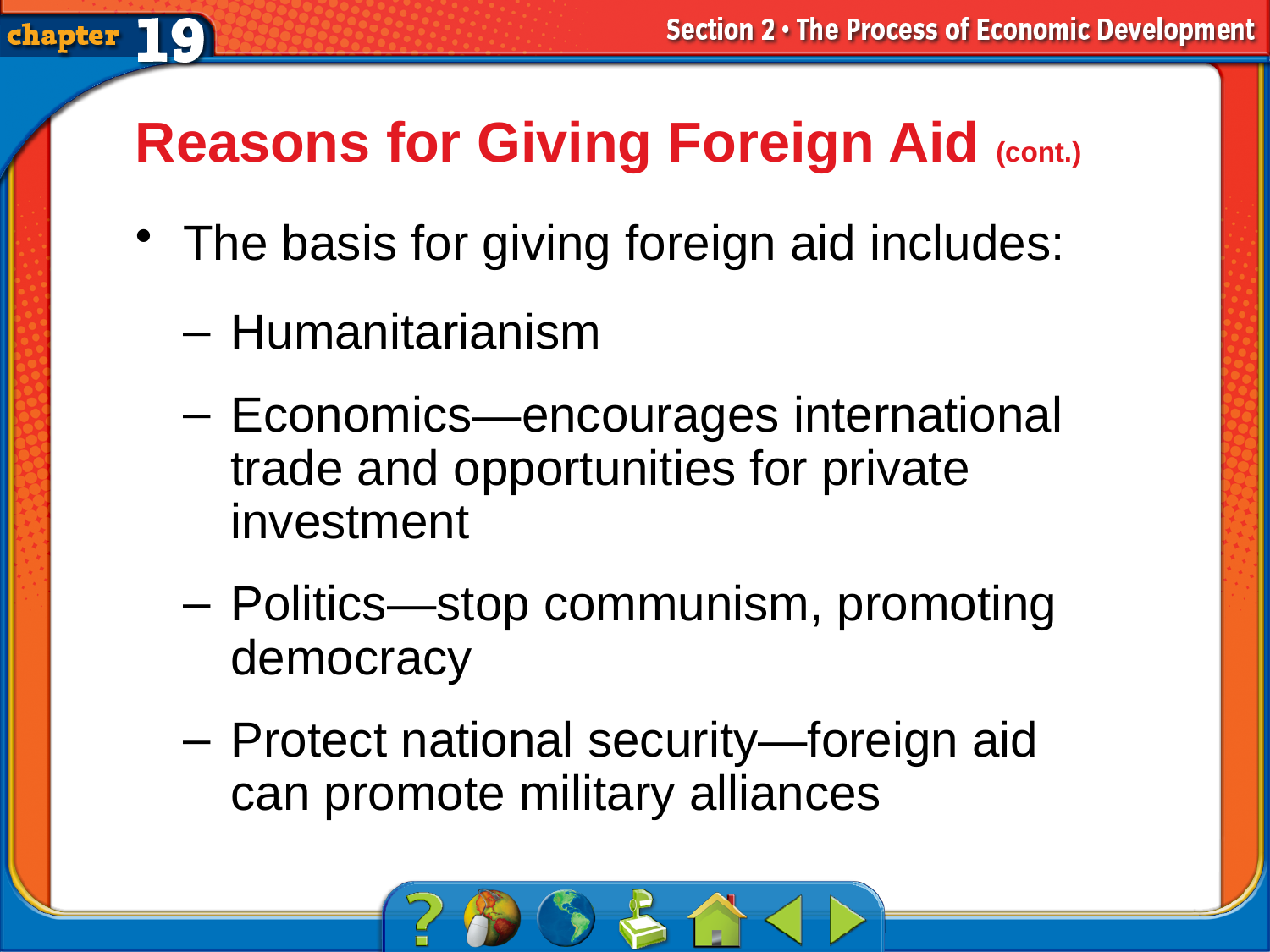

Reasons for Giving Foreign Aid (cont.)
The basis for giving foreign aid includes:
Humanitarianism
Economics—encourages international trade and opportunities for private investment
Politics—stop communism, promoting democracy
Protect national security—foreign aid can promote military alliances
# Section 2